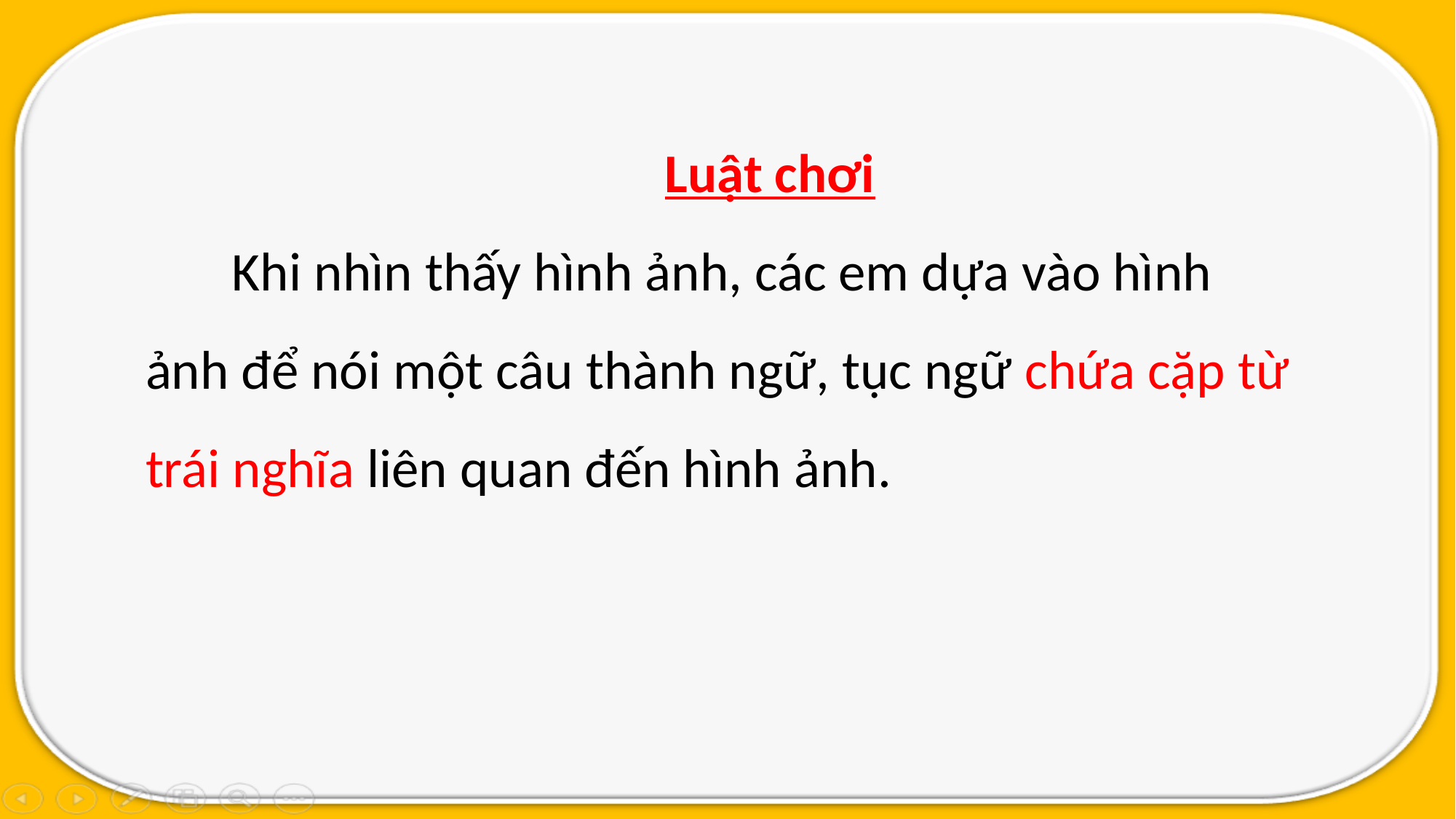

# Luật chơi Khi nhìn thấy hình ảnh, các em dựa vào hình ảnh để nói một câu thành ngữ, tục ngữ chứa cặp từ trái nghĩa liên quan đến hình ảnh.